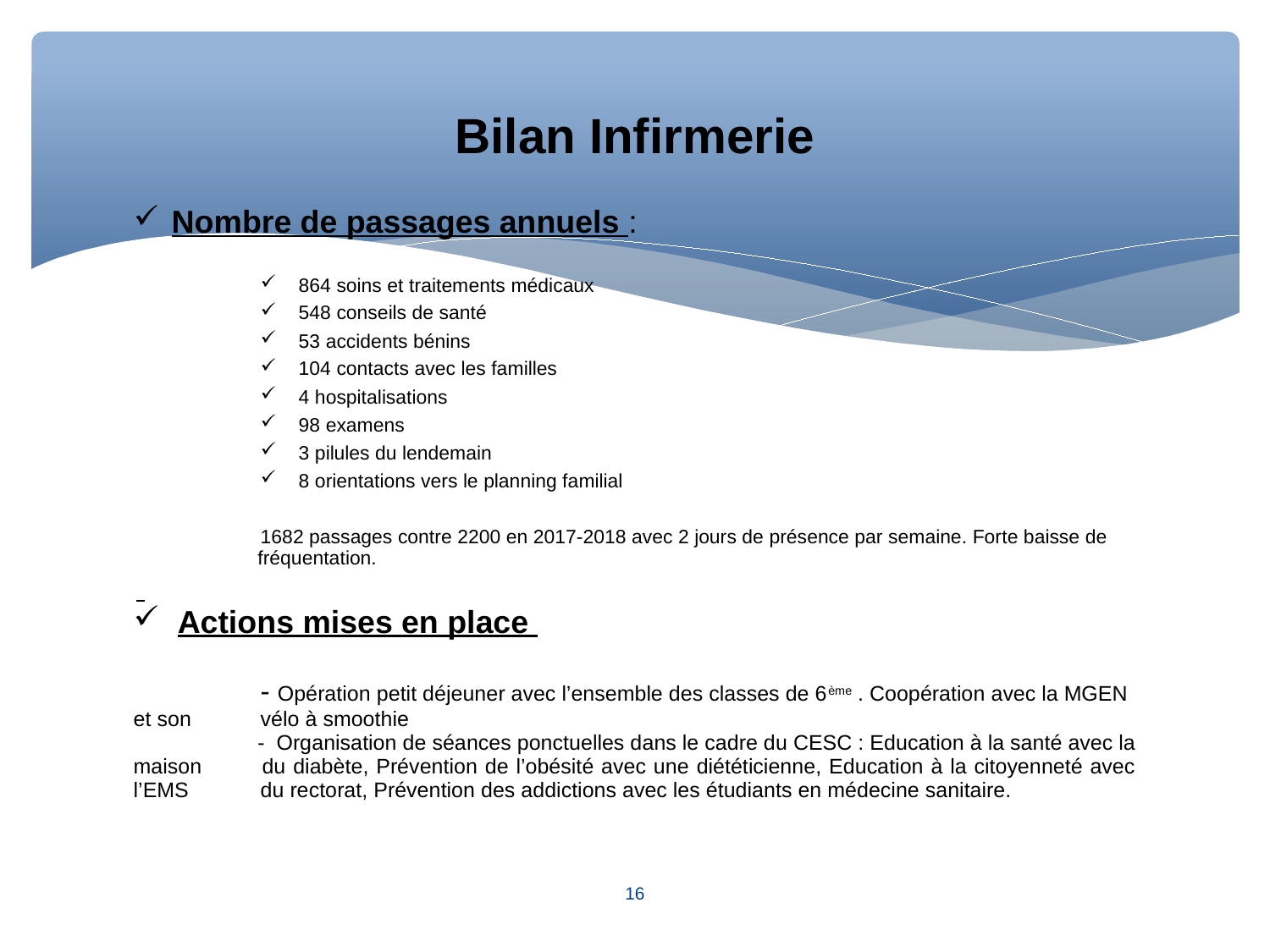

Bilan Infirmerie
Nombre de passages annuels :

864 soins et traitements médicaux
548 conseils de santé
53 accidents bénins
104 contacts avec les familles
4 hospitalisations
98 examens
3 pilules du lendemain
8 orientations vers le planning familial

1682 passages contre 2200 en 2017-2018 avec 2 jours de présence par semaine. Forte baisse de fréquentation.

  Actions mises en place

	- Opération petit déjeuner avec l’ensemble des classes de 6ème . Coopération avec la MGEN et son 	vélo à smoothie
-  Organisation de séances ponctuelles dans le cadre du CESC : Education à la santé avec la maison 	du diabète, Prévention de l’obésité avec une diététicienne, Education à la citoyenneté avec l’EMS 	du rectorat, Prévention des addictions avec les étudiants en médecine sanitaire.
16